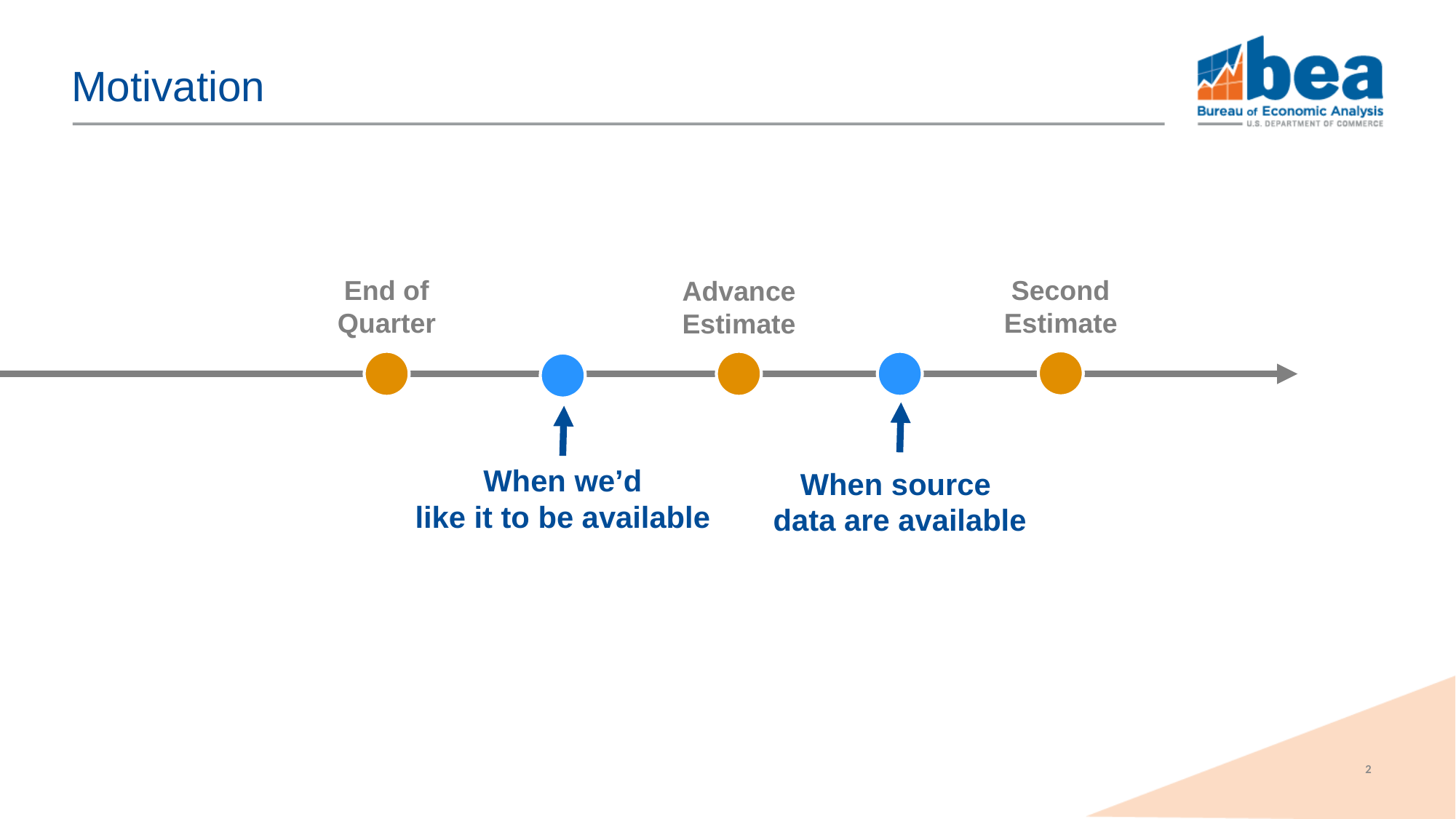

# Motivation
Second
Estimate
End of
Quarter
Advance
Estimate

When we’d
like it to be available
When source
data are available
2